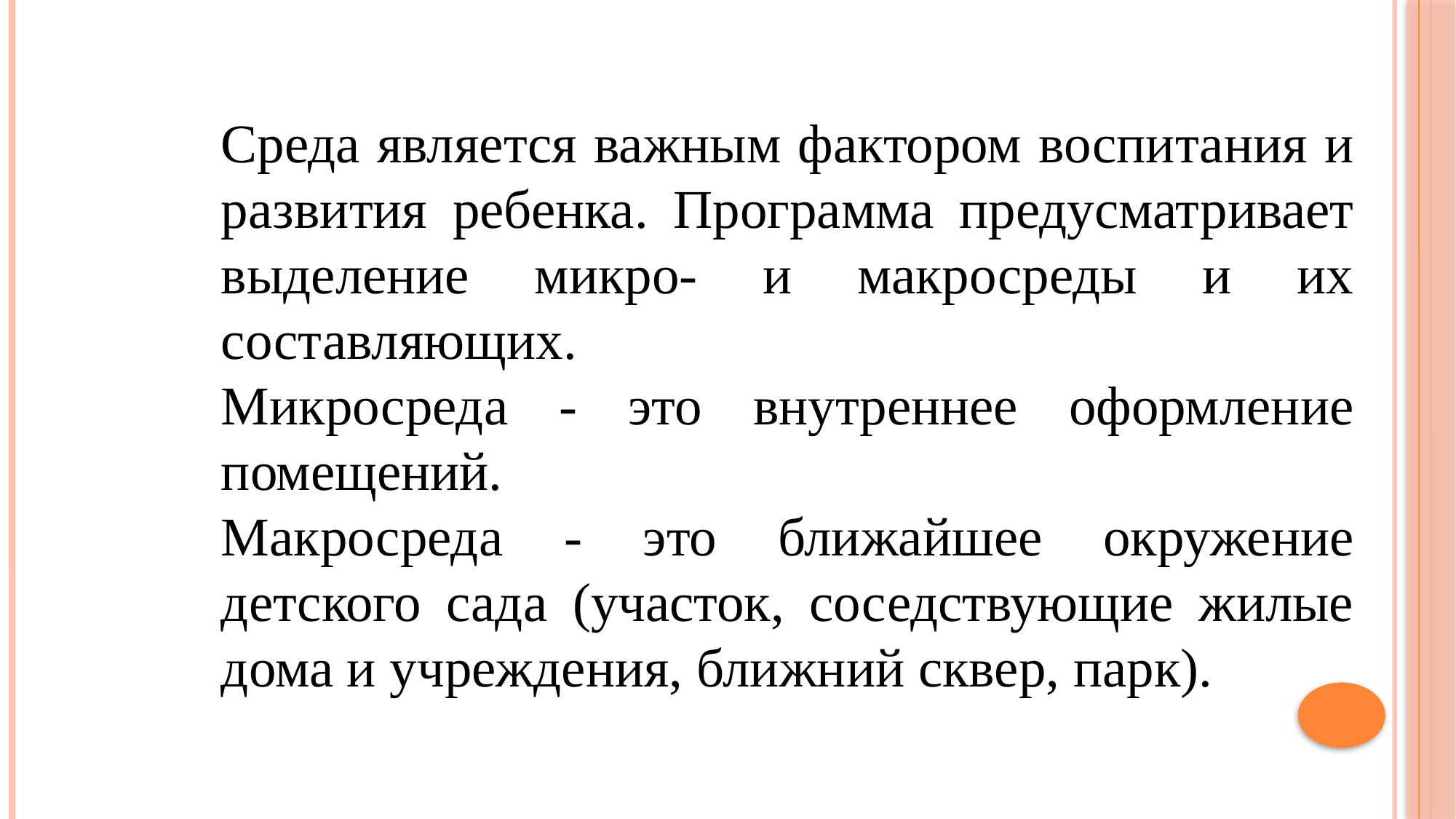

Среда является важным фактором воспитания и развития ребенка. Программа предусматривает выделение микро- и макросреды и их составляющих.
Микросреда - это внутреннее оформление помещений.
Макросреда - это ближайшее окружение детского сада (участок, соседствующие жилые дома и учреждения, ближний сквер, парк).